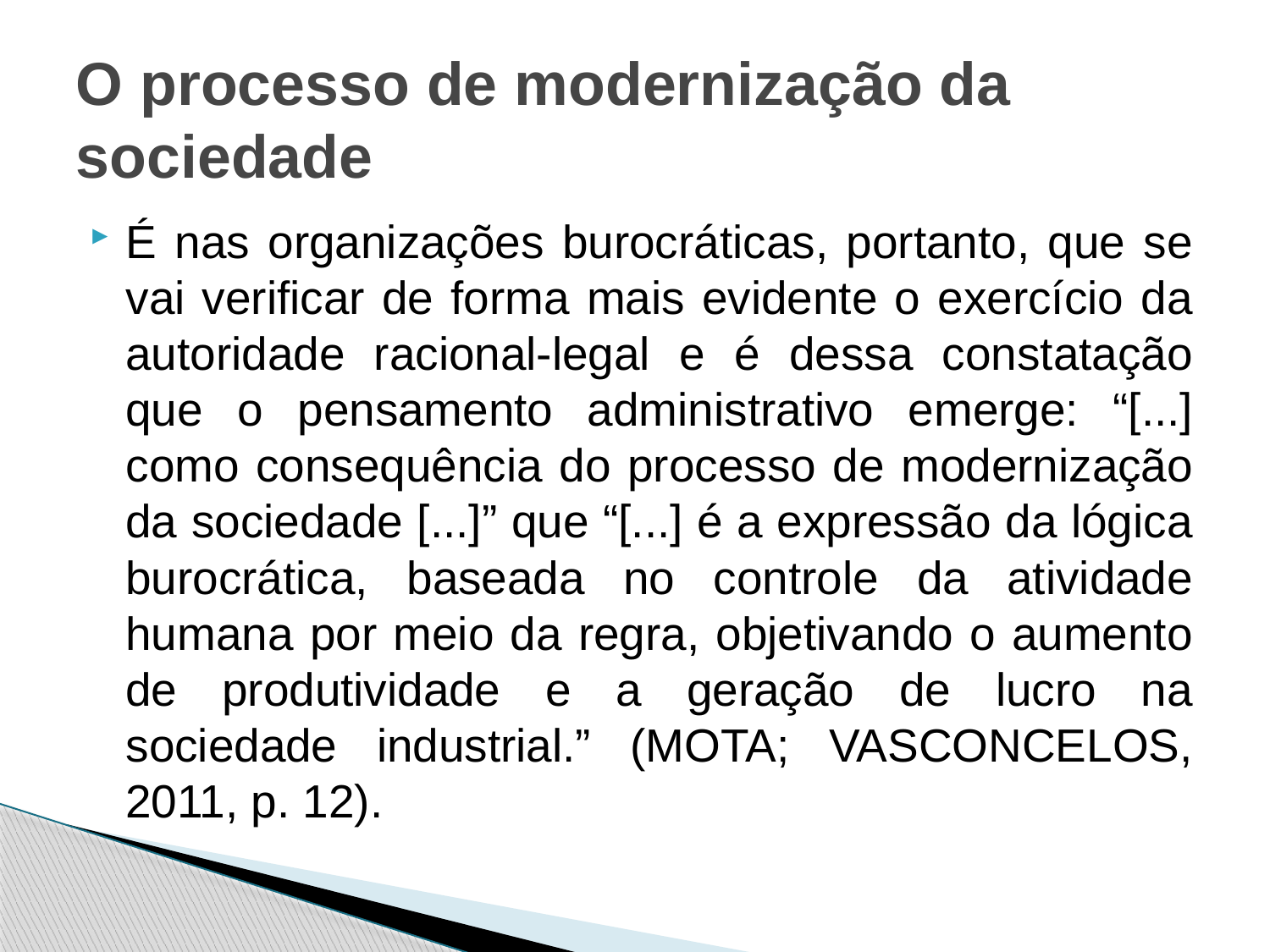

# O processo de modernização da sociedade
É nas organizações burocráticas, portanto, que se vai verificar de forma mais evidente o exercício da autoridade racional-legal e é dessa constatação que o pensamento administrativo emerge: “[...] como consequência do processo de modernização da sociedade [...]” que “[...] é a expressão da lógica burocrática, baseada no controle da atividade humana por meio da regra, objetivando o aumento de produtividade e a geração de lucro na sociedade industrial.” (MOTA; VASCONCELOS, 2011, p. 12).